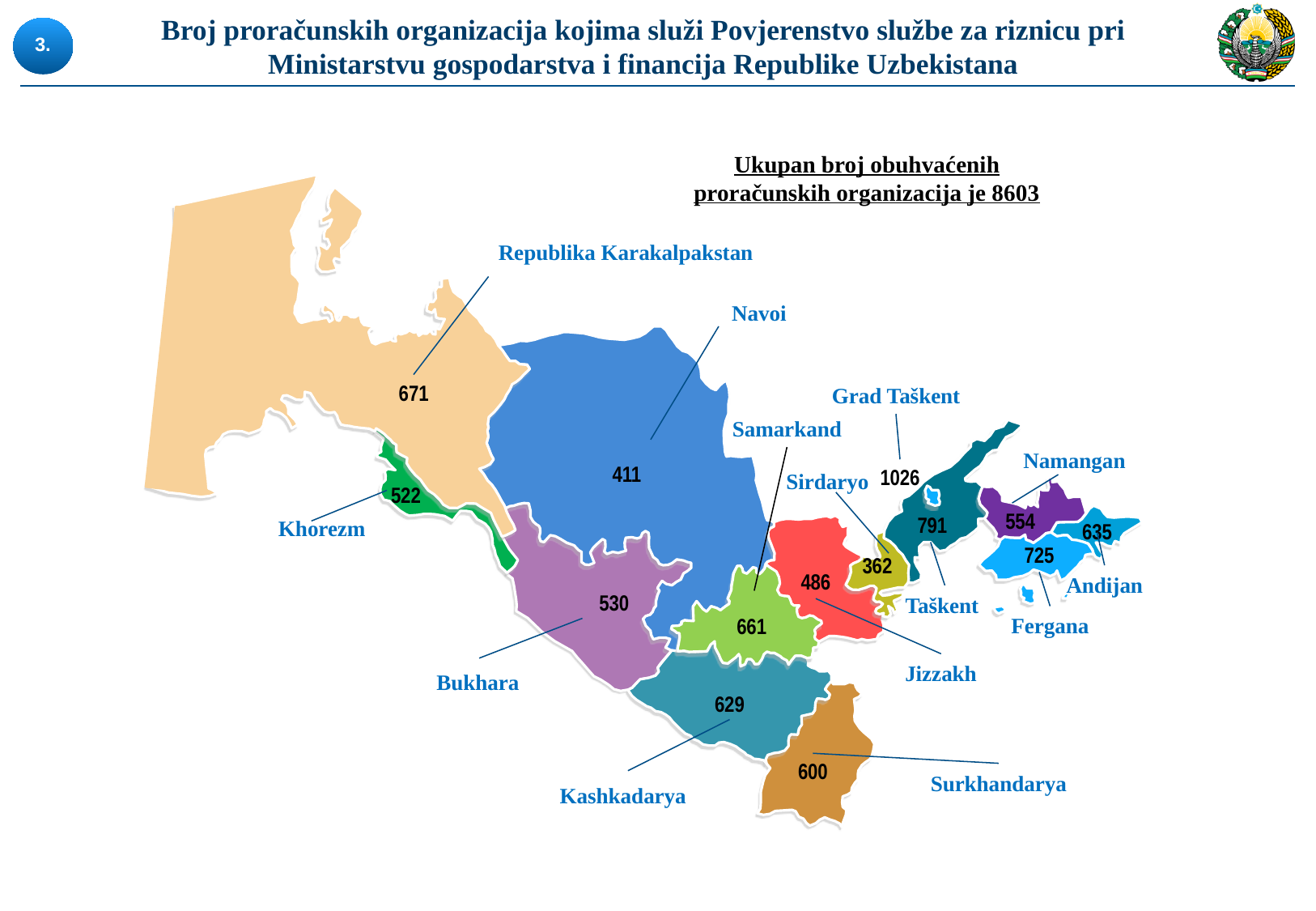

# Broj proračunskih organizacija kojima služi Povjerenstvo službe za riznicu pri Ministarstvu gospodarstva i financija Republike Uzbekistana

3.
Ukupan broj obuhvaćenih proračunskih organizacija je 8603

671
411
1026
522

554
791
635
725
362
486
530
661
629
600
Republika Karakalpakstan
Navoi
Grad Taškent
Samarkand
Namangan
Sirdaryo

Khorezm
Andijan
Taškent
Fergana
Jizzakh
Bukhara
Surkhandarya
Kashkadarya